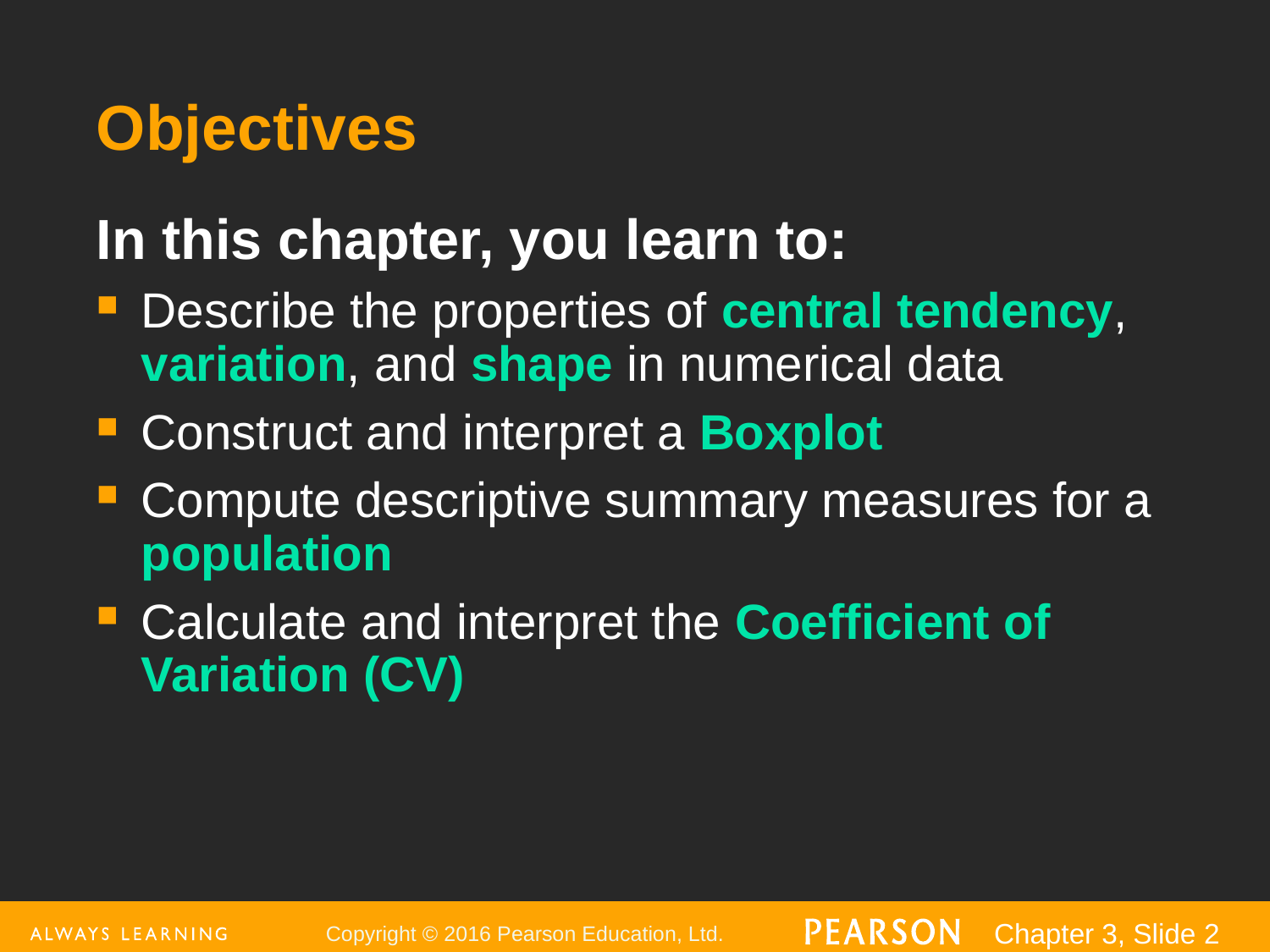

# Objectives
In this chapter, you learn to:
Describe the properties of central tendency, variation, and shape in numerical data
Construct and interpret a Boxplot
Compute descriptive summary measures for a population
Calculate and interpret the Coefficient of Variation (CV)